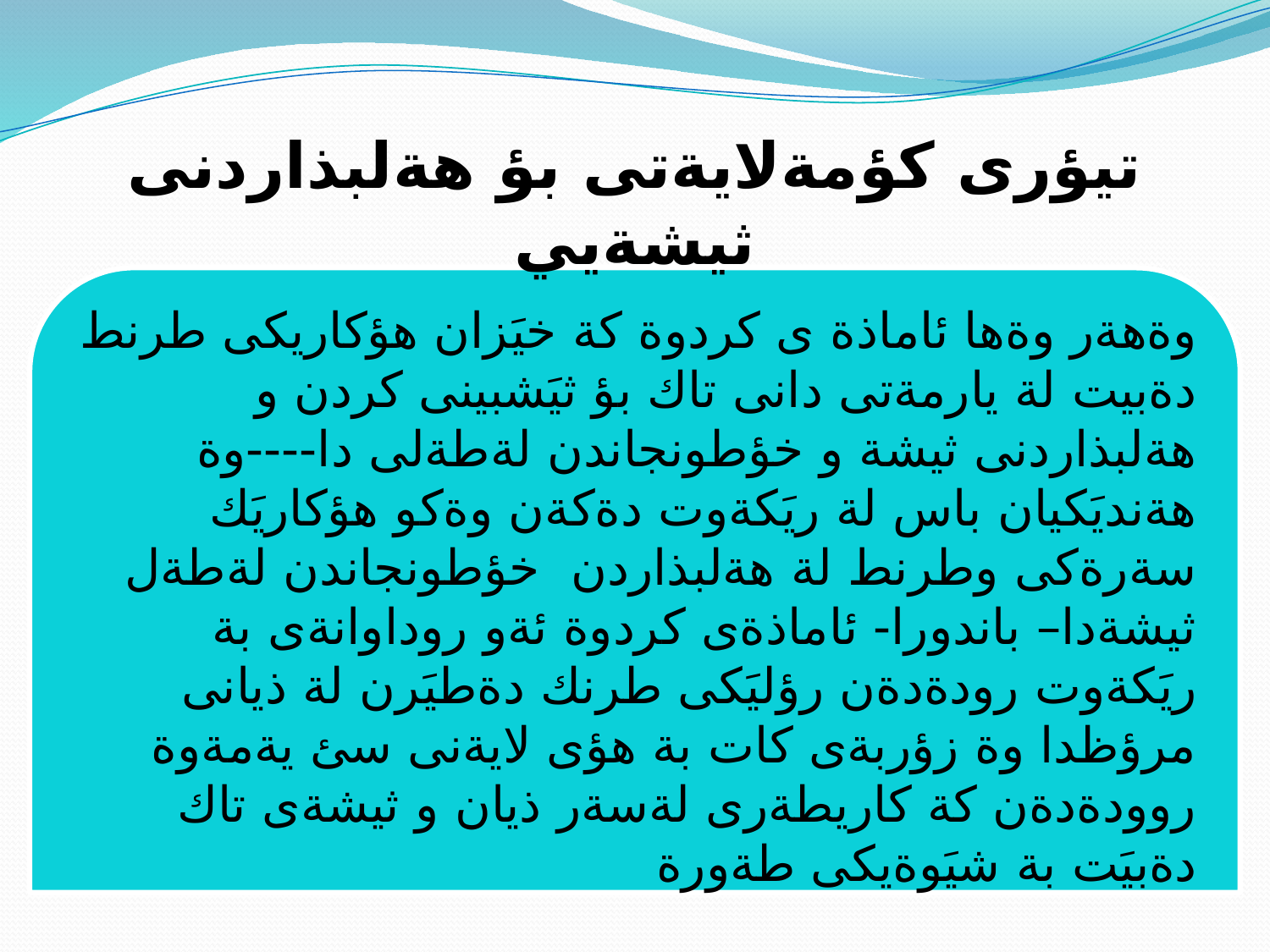

تيؤرى كؤمةلايةتى بؤ هةلبذاردنى ثيشةيي
وةهةر وةها ئاماذة ى كردوة كة خيَزان هؤكاريكى طرنط دةبيت لة يارمةتى دانى تاك بؤ ثيَشبينى كردن و هةلبذاردنى ثيشة و خؤطونجاندن لةطةلى دا----وة هةنديَكيان باس لة ريَكةوت دةكةن وةكو هؤكاريَك سةرةكى وطرنط لة هةلبذاردن  خؤطونجاندن لةطةل ثيشةدا– باندورا- ئاماذةى كردوة ئةو روداوانةى بة ريَكةوت رودةدةن رؤليَكى طرنك دةطيَرن لة ذيانى مرؤظدا وة زؤربةى كات بة هؤى لايةنى سئ يةمةوة روودةدةن كة كاريطةرى لةسةر ذيان و ثيشةى تاك دةبيَت بة شيَوةيكى طةورة